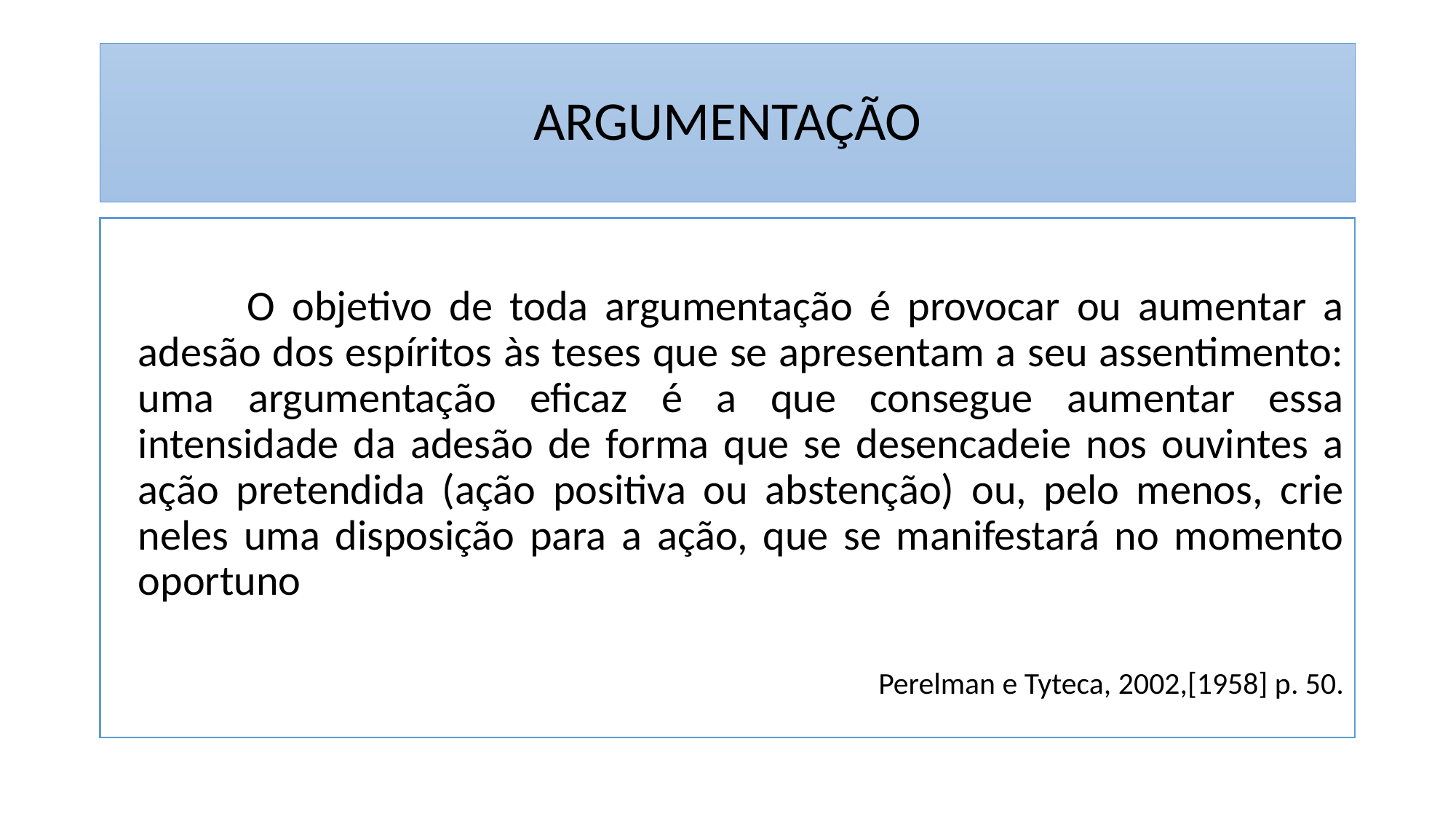

# ARGUMENTAÇÃO

		O objetivo de toda argumentação é provocar ou aumentar a adesão dos espíritos às teses que se apresentam a seu assentimento: uma argumentação eficaz é a que consegue aumentar essa intensidade da adesão de forma que se desencadeie nos ouvintes a ação pretendida (ação positiva ou abstenção) ou, pelo menos, crie neles uma disposição para a ação, que se manifestará no momento oportuno

	Perelman e Tyteca, 2002,[1958] p. 50.